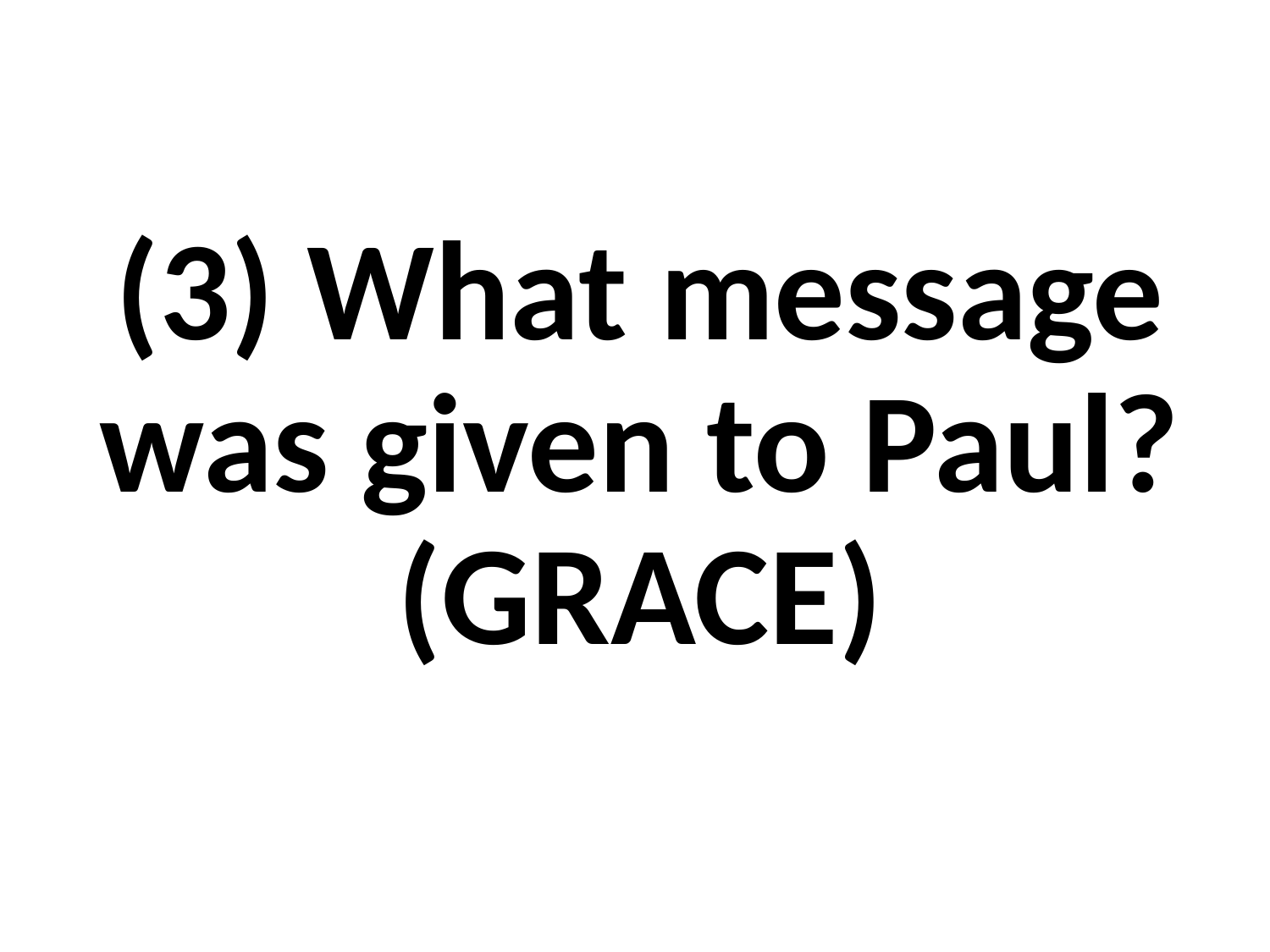

#
(3) What message was given to Paul? (GRACE)